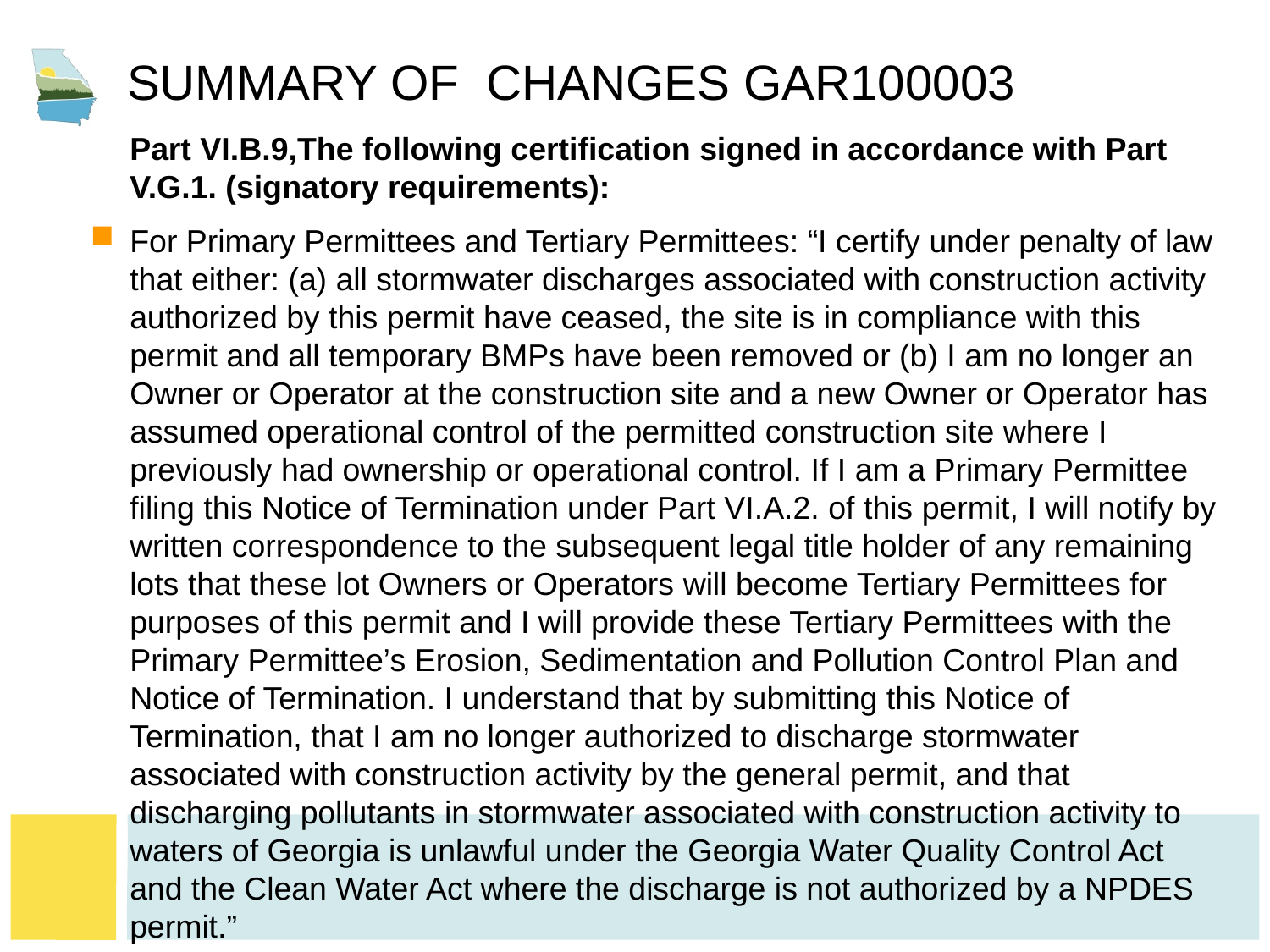

# Summary of  CHANGES GAR100003
Part VI.B.9,The following certification signed in accordance with Part V.G.1. (signatory requirements):
For Primary Permittees and Tertiary Permittees: “I certify under penalty of law that either: (a) all stormwater discharges associated with construction activity authorized by this permit have ceased, the site is in compliance with this permit and all temporary BMPs have been removed or (b) I am no longer an Owner or Operator at the construction site and a new Owner or Operator has assumed operational control of the permitted construction site where I previously had ownership or operational control. If I am a Primary Permittee filing this Notice of Termination under Part VI.A.2. of this permit, I will notify by written correspondence to the subsequent legal title holder of any remaining lots that these lot Owners or Operators will become Tertiary Permittees for purposes of this permit and I will provide these Tertiary Permittees with the Primary Permittee’s Erosion, Sedimentation and Pollution Control Plan and Notice of Termination. I understand that by submitting this Notice of Termination, that I am no longer authorized to discharge stormwater associated with construction activity by the general permit, and that discharging pollutants in stormwater associated with construction activity to waters of Georgia is unlawful under the Georgia Water Quality Control Act and the Clean Water Act where the discharge is not authorized by a NPDES permit.”